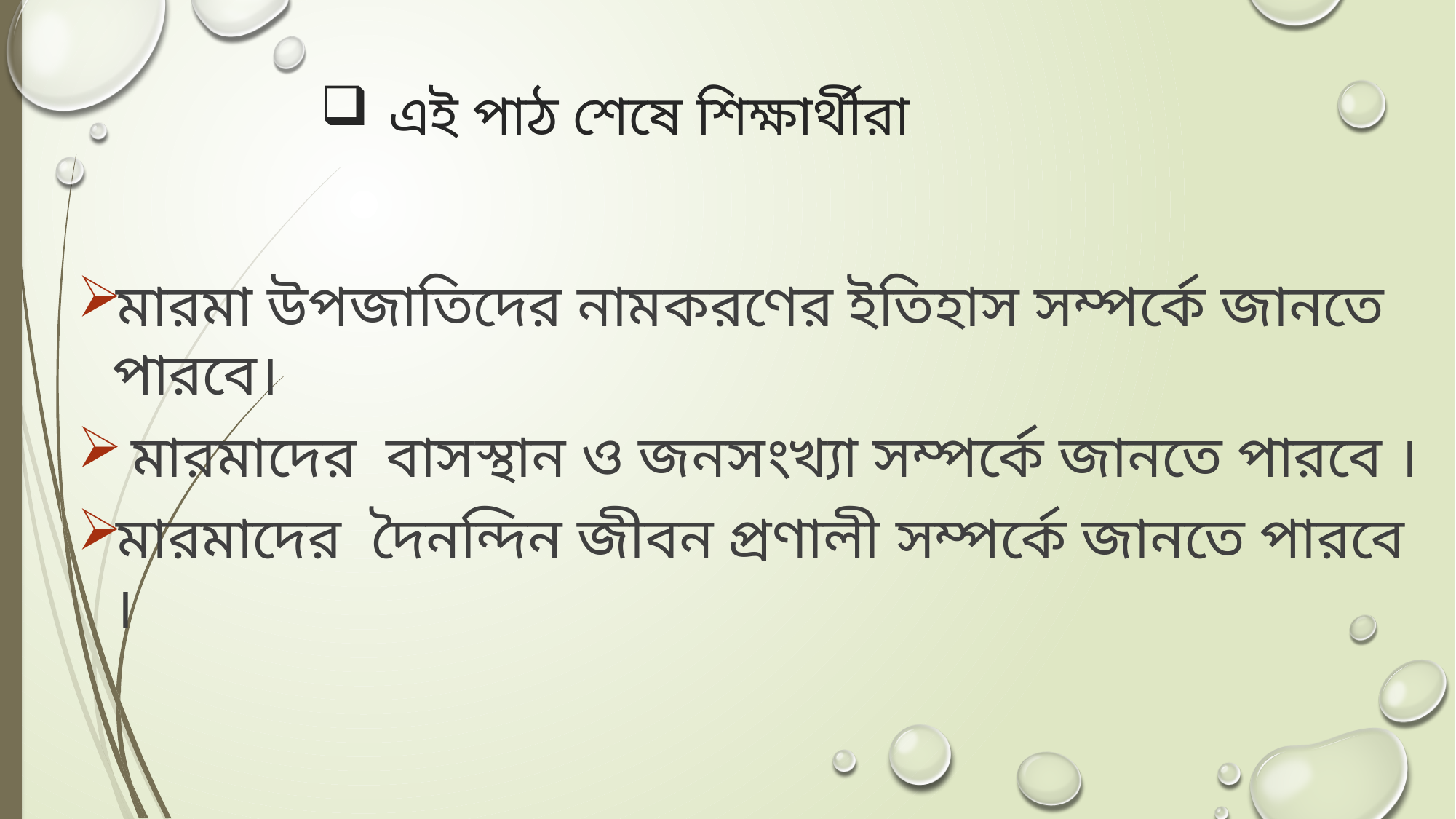

# এই পাঠ শেষে শিক্ষার্থীরা
মারমা উপজাতিদের নামকরণের ইতিহাস সম্পর্কে জানতে   পারবে।
 মারমাদের  বাসস্থান ও জনসংখ্যা সম্পর্কে জানতে পারবে ।
মারমাদের  দৈনন্দিন জীবন প্রণালী সম্পর্কে জানতে পারবে ।